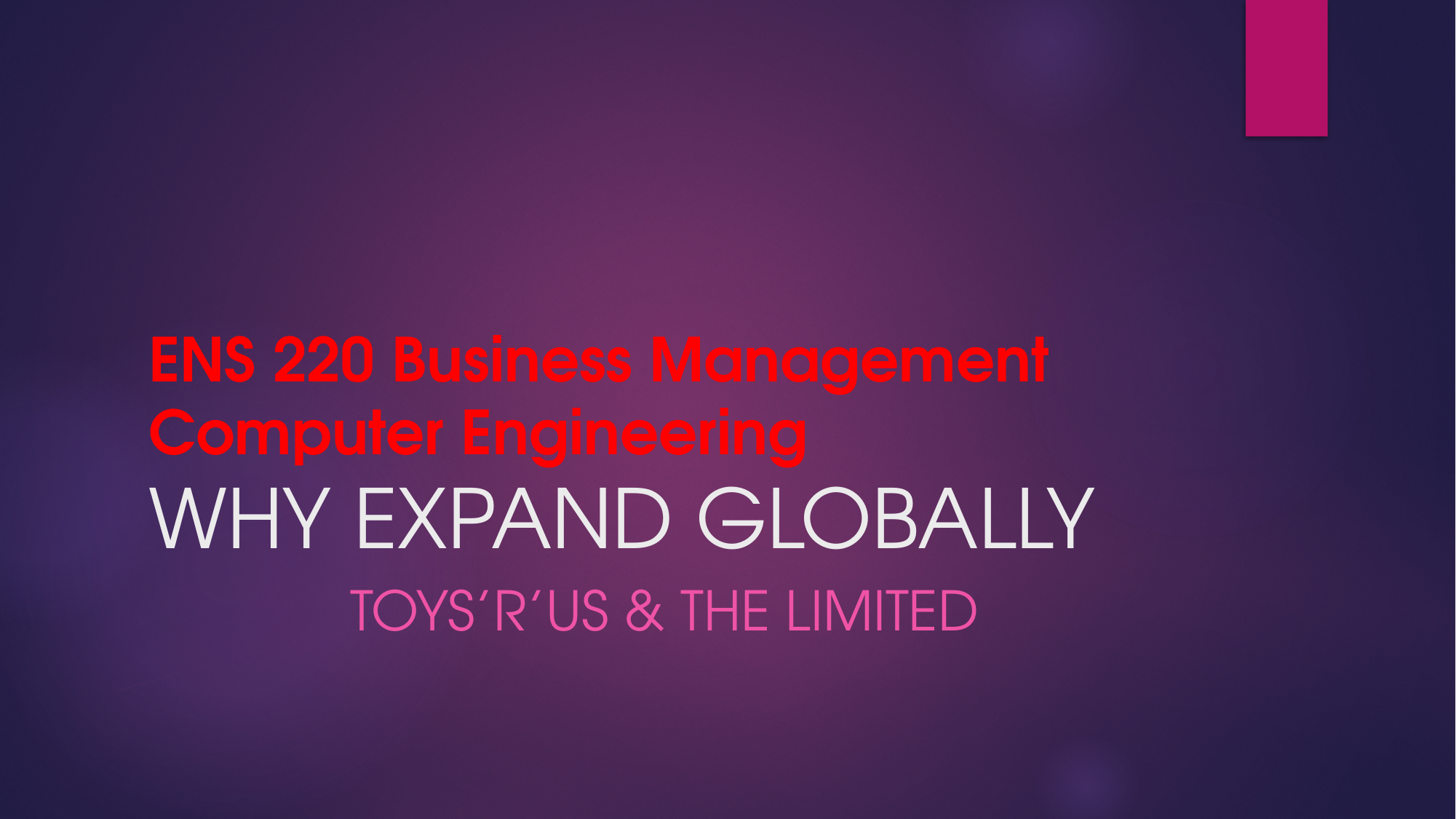

# ENS 220 Business Management Computer Engineering WHY EXPAND GLOBALLY
TOYS’R’US & THE LIMITED